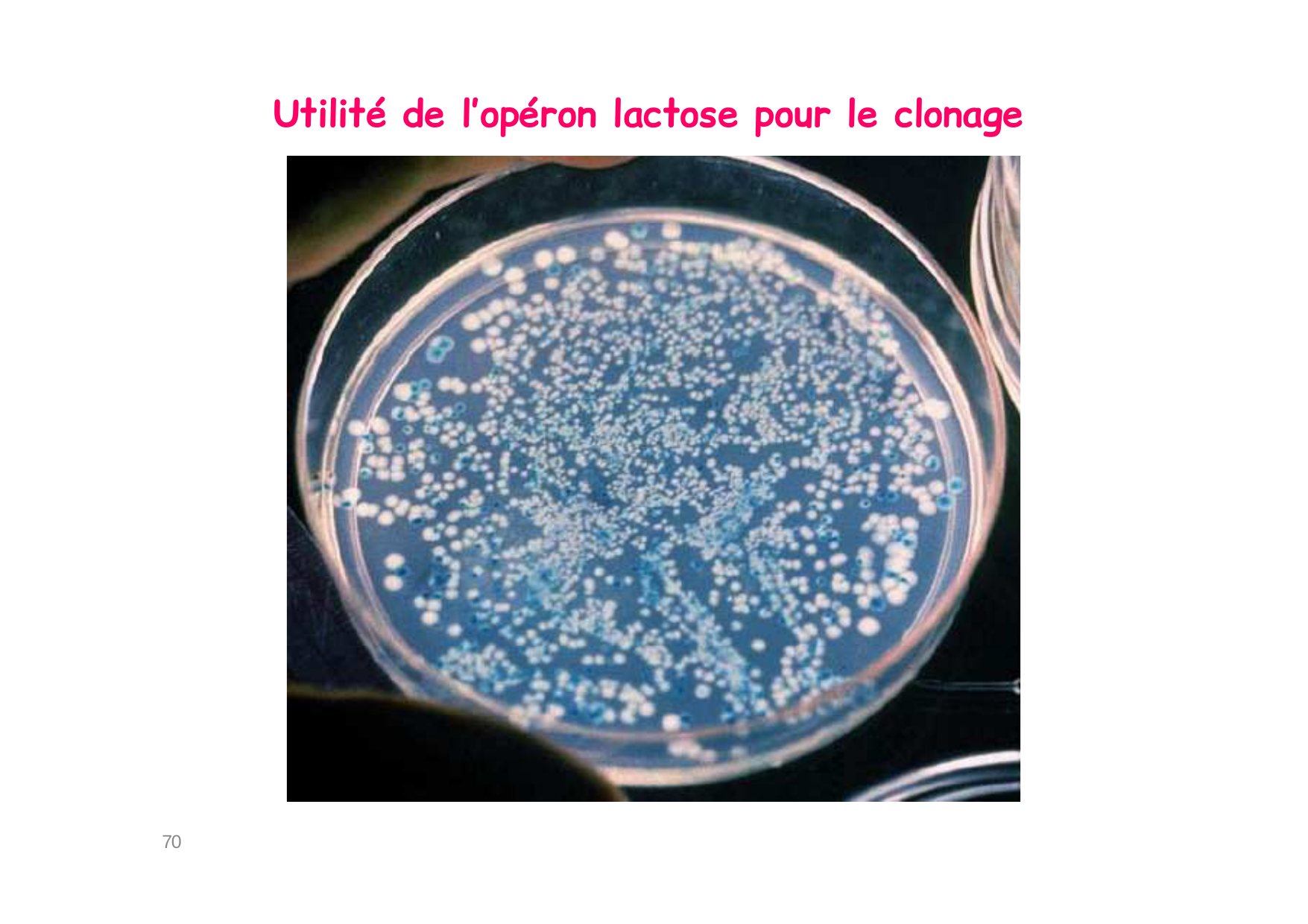

# Utilité de l’opéron lactose pour le clonage

70